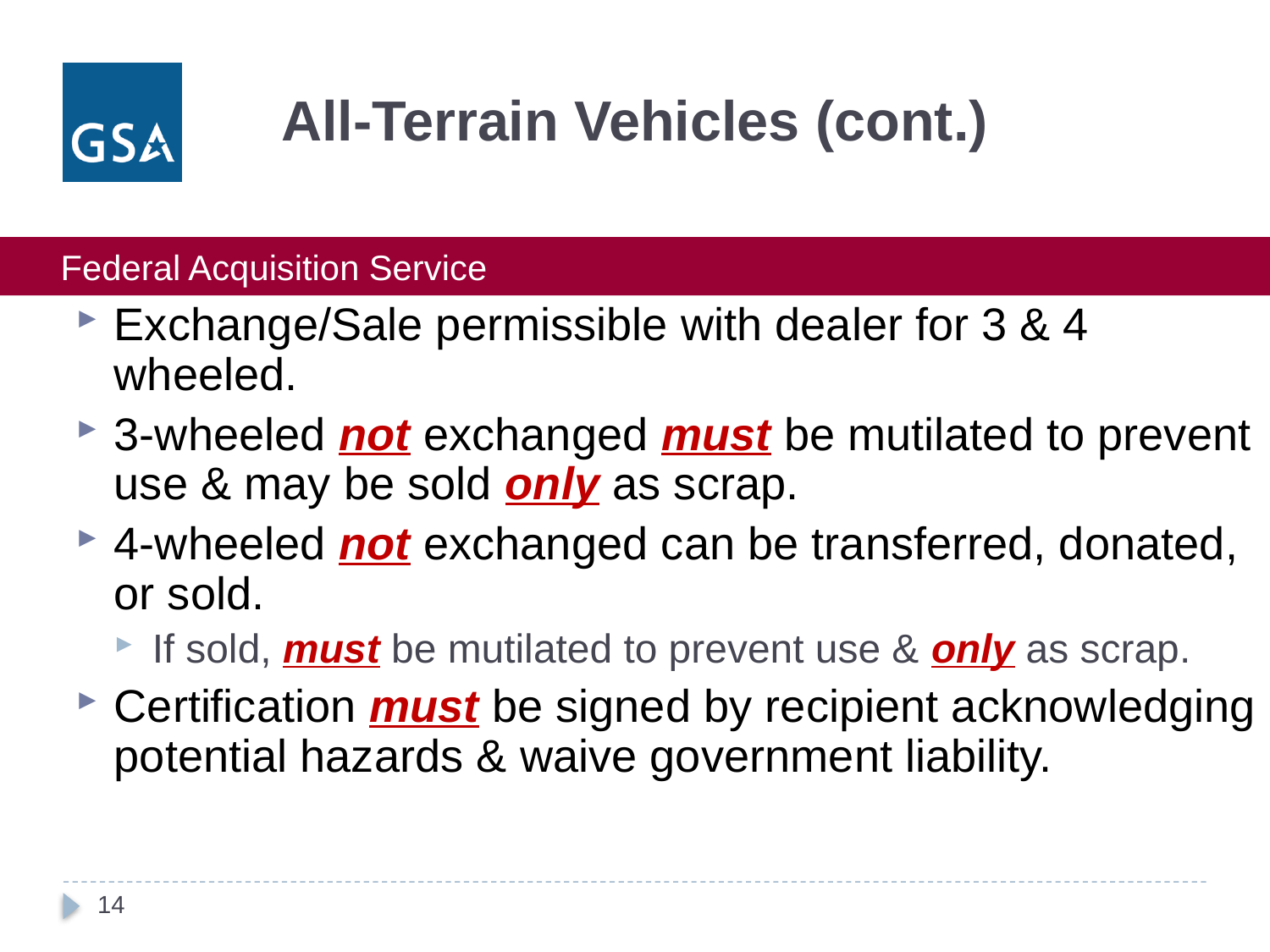

# All-Terrain Vehicles (cont.)

Exchange/Sale permissible with dealer for 3 & 4 wheeled.
3-wheeled not exchanged must be mutilated to prevent use & may be sold only as scrap.
4-wheeled not exchanged can be transferred, donated, or sold.
If sold, must be mutilated to prevent use & only as scrap.
Certification must be signed by recipient acknowledging potential hazards & waive government liability.

14